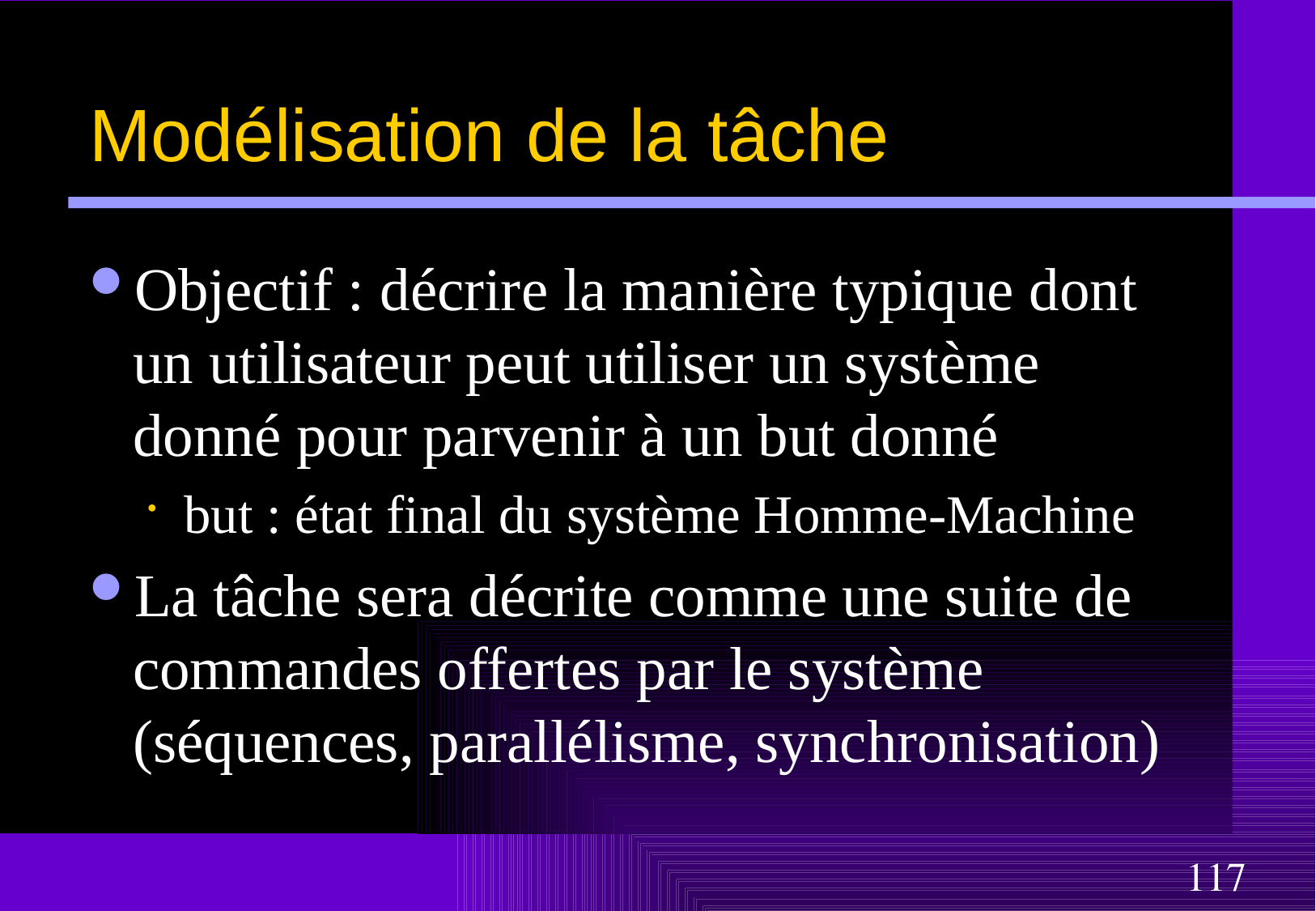

# Modélisation de la tâche
Objectif : décrire la manière typique dont un utilisateur peut utiliser un système donné pour parvenir à un but donné
but : état final du système Homme-Machine
La tâche sera décrite comme une suite de commandes offertes par le système (séquences, parallélisme, synchronisation)
117